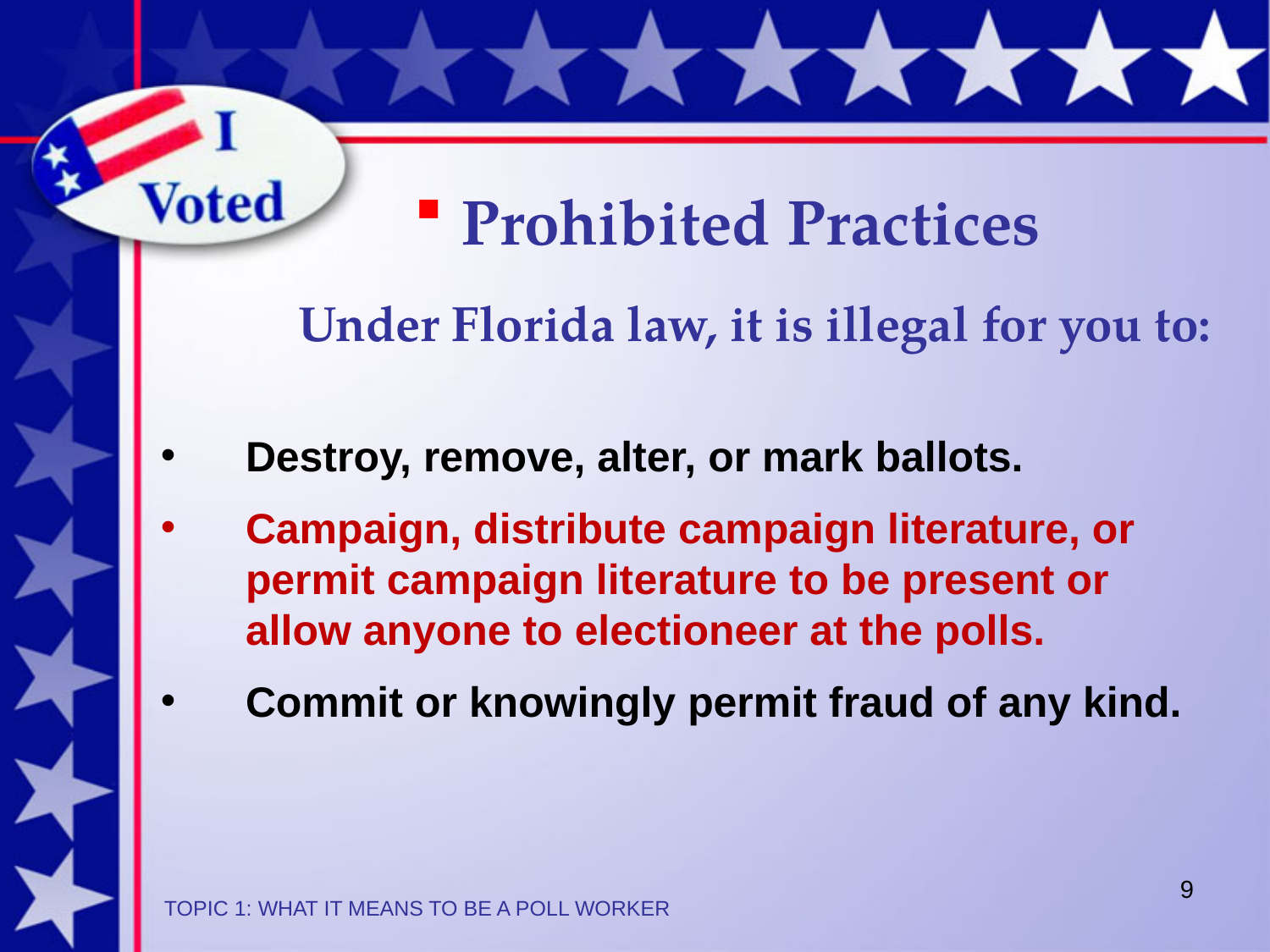

# Prohibited Practices
Under Florida law, it is illegal for you to:
Destroy, remove, alter, or mark ballots.
Campaign, distribute campaign literature, or permit campaign literature to be present or allow anyone to electioneer at the polls.
Commit or knowingly permit fraud of any kind.
9
TOPIC 1: WHAT IT MEANS TO BE A POLL WORKER